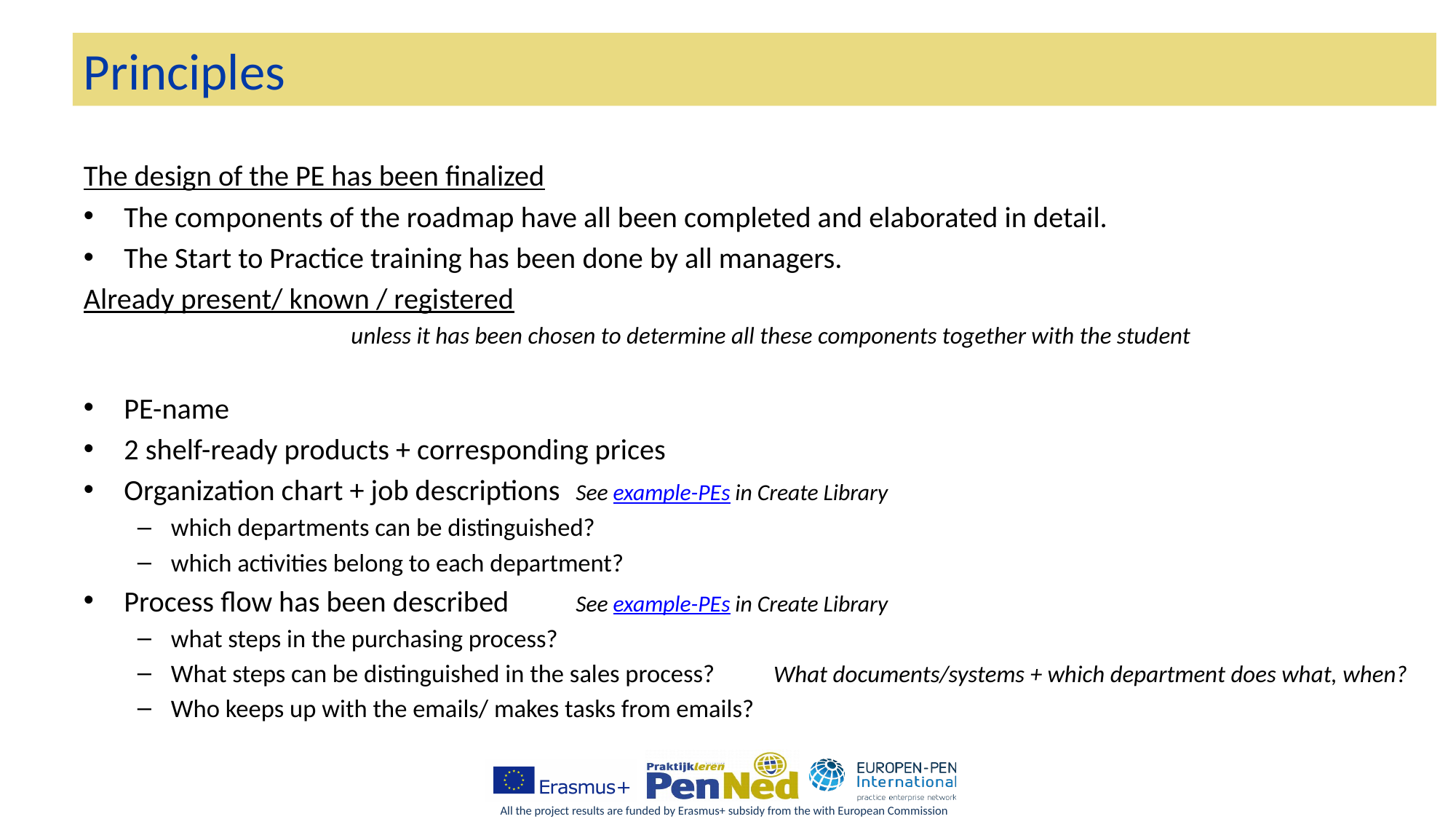

# Principles
The design of the PE has been finalized
The components of the roadmap have all been completed and elaborated in detail.
The Start to Practice training has been done by all managers.
Already present/ known / registered
unless it has been chosen to determine all these components together with the student

PE-name
2 shelf-ready products + corresponding prices
Organization chart + job descriptions			See example-PEs in Create Library
which departments can be distinguished?
which activities belong to each department?
Process flow has been described			See example-PEs in Create Library
what steps in the purchasing process?
What steps can be distinguished in the sales process?	What documents/systems + which department does what, when?
Who keeps up with the emails/ makes tasks from emails?